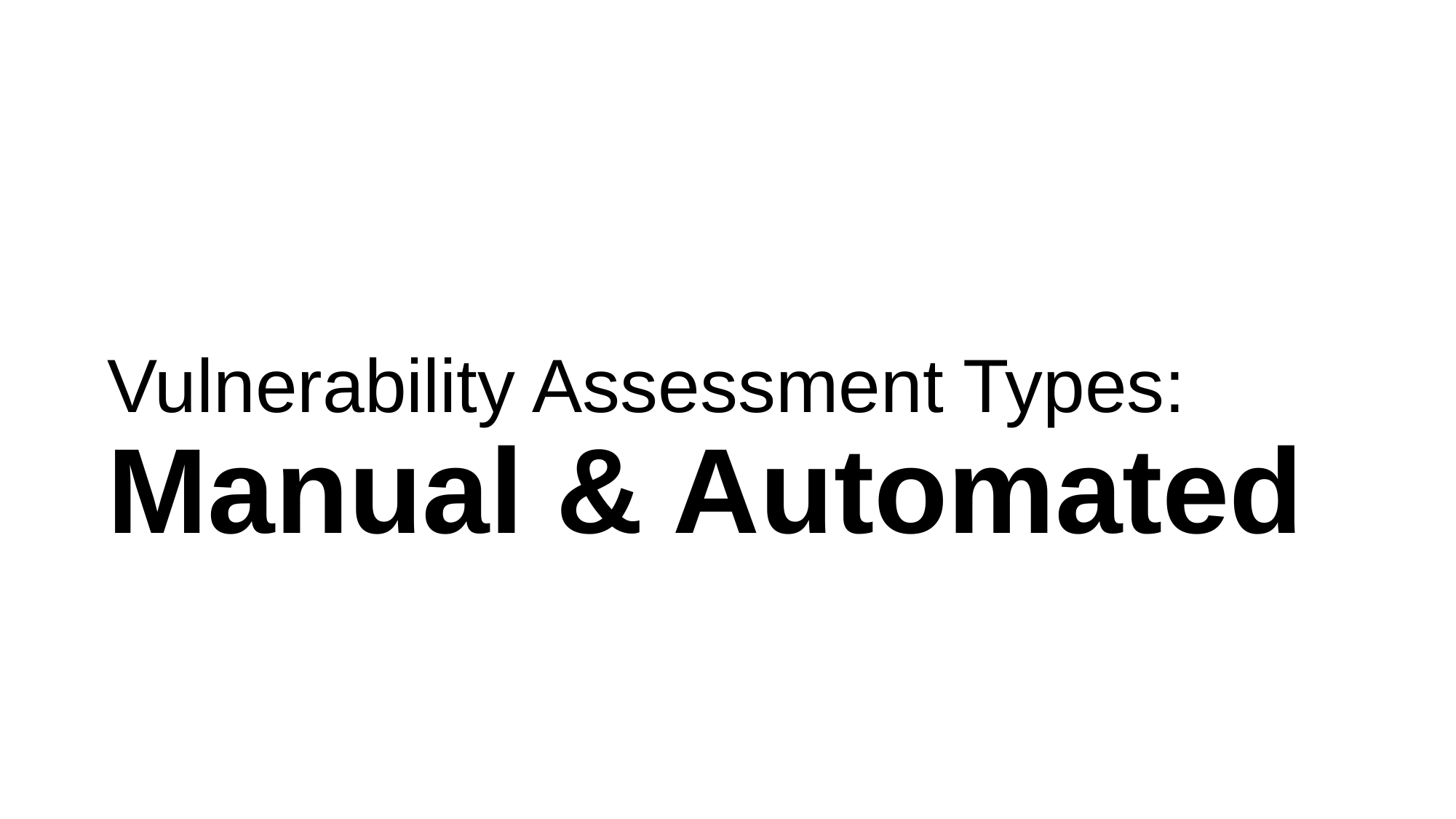

# Vulnerability Assessment Types: Manual & Automated